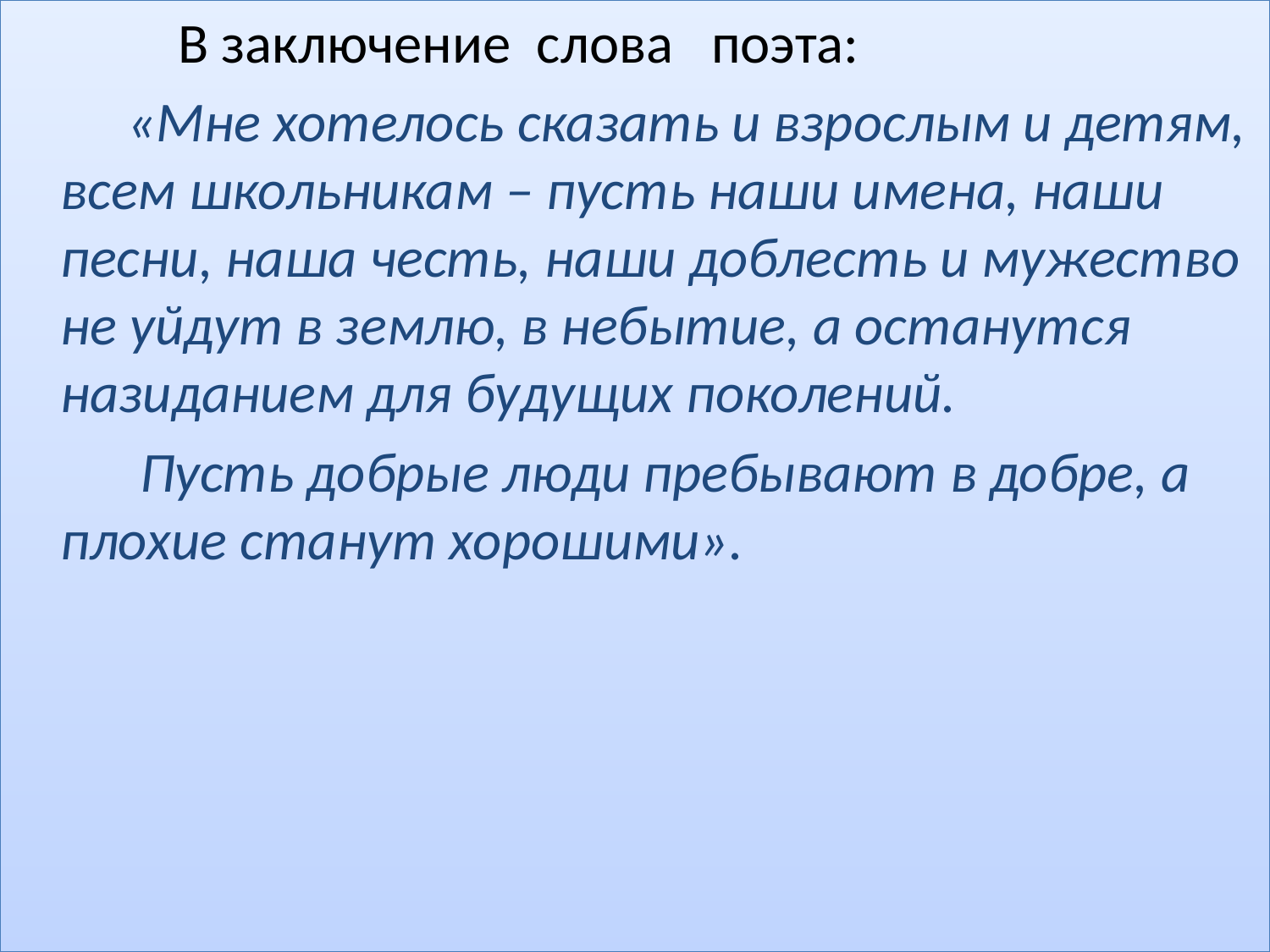

В заключение  слова   поэта:
         «Мне хотелось сказать и взрослым и детям, всем школьникам – пусть наши имена, наши песни, наша честь, наши доблесть и мужество не уйдут в землю, в небытие, а останутся назиданием для будущих поколений.
          Пусть добрые люди пребывают в добре, а плохие станут хорошими».
#